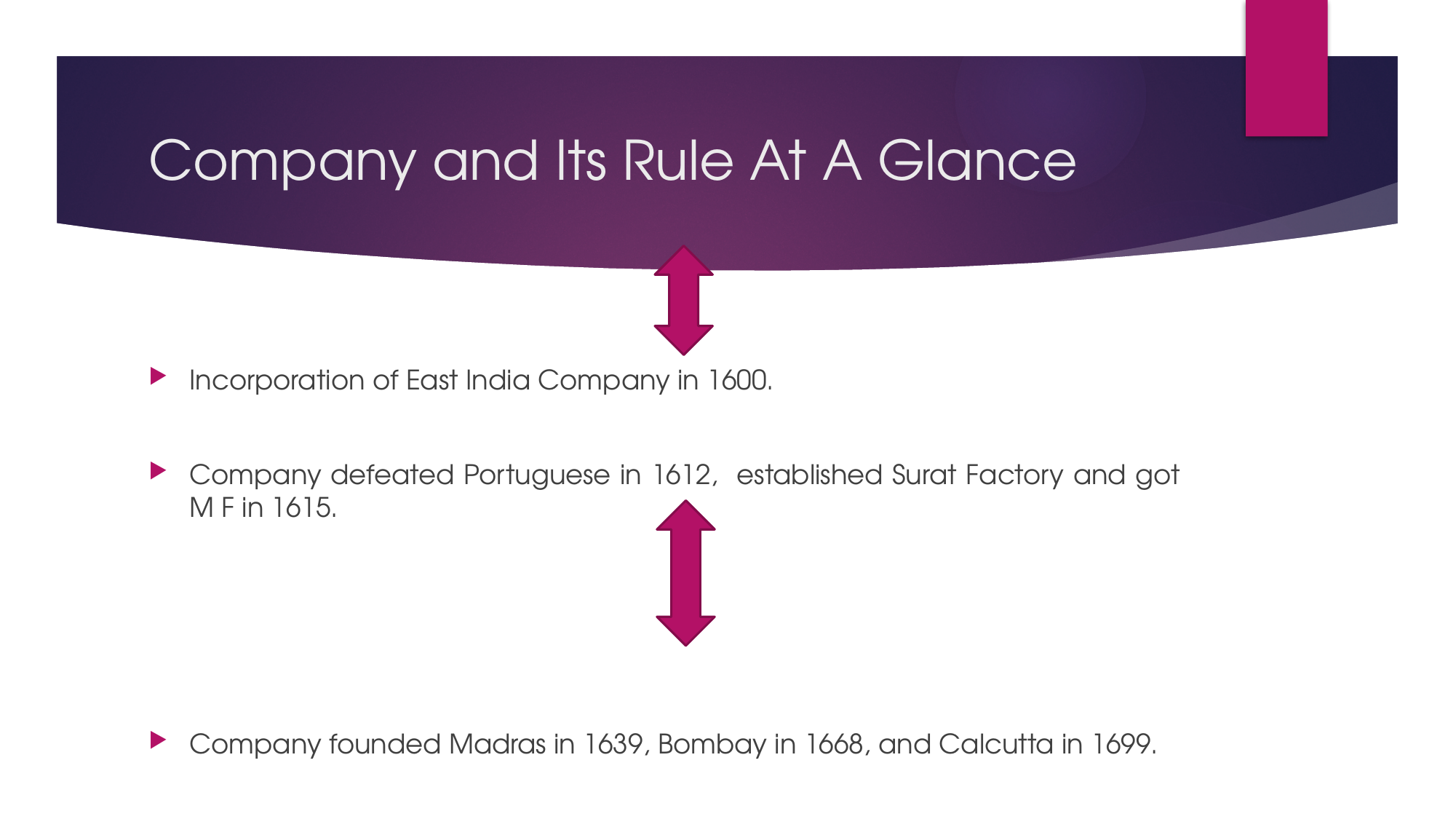

# Company and Its Rule At A Glance

Incorporation of East India Company in 1600.

Company defeated Portuguese in 1612,  established Surat Factory and got M F in 1615.

Company founded Madras in 1639, Bombay in 1668, and Calcutta in 1699.